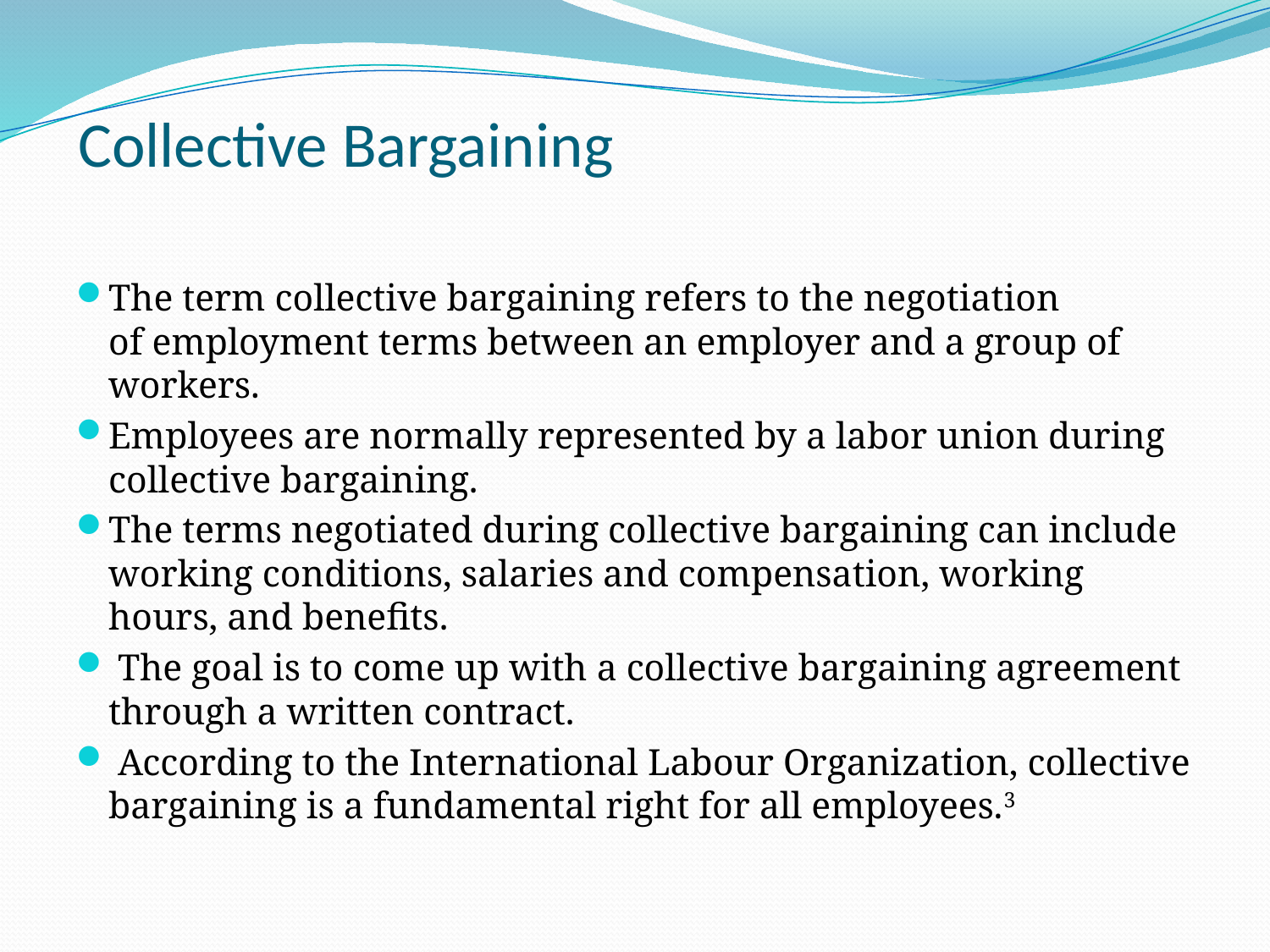

# Collective Bargaining
The term collective bargaining refers to the negotiation of employment terms between an employer and a group of workers.
Employees are normally represented by a labor union during collective bargaining.
The terms negotiated during collective bargaining can include working conditions, salaries and compensation, working hours, and benefits.
 The goal is to come up with a collective bargaining agreement through a written contract.
 According to the International Labour Organization, collective bargaining is a fundamental right for all employees.3